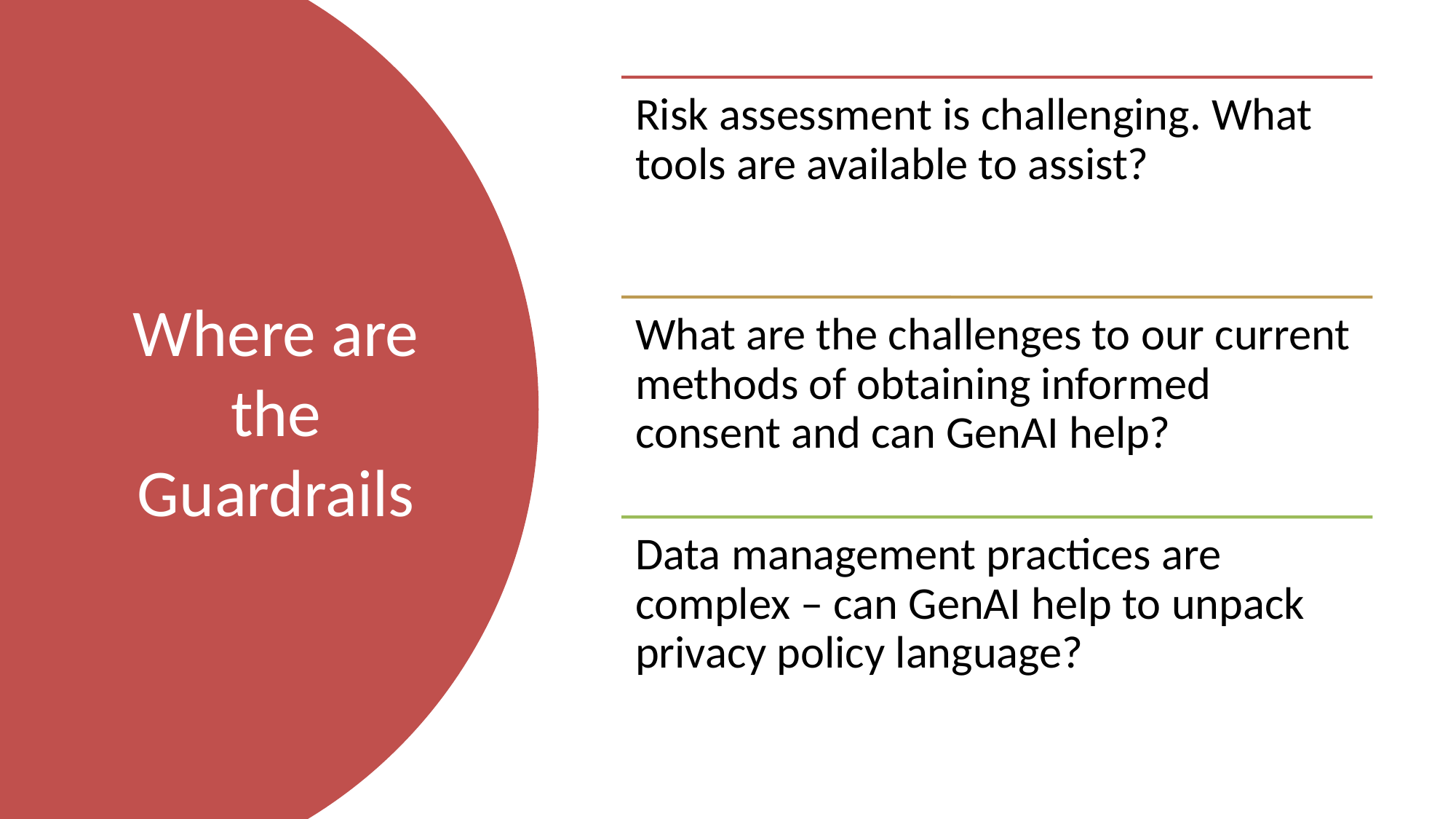

# Where are the Guardrails

Risk assessment is challenging. What tools are available to assist?

What are the challenges to our current methods of obtaining informed consent and can GenAI help?

Data management practices are complex – can GenAI help to unpack privacy policy language?